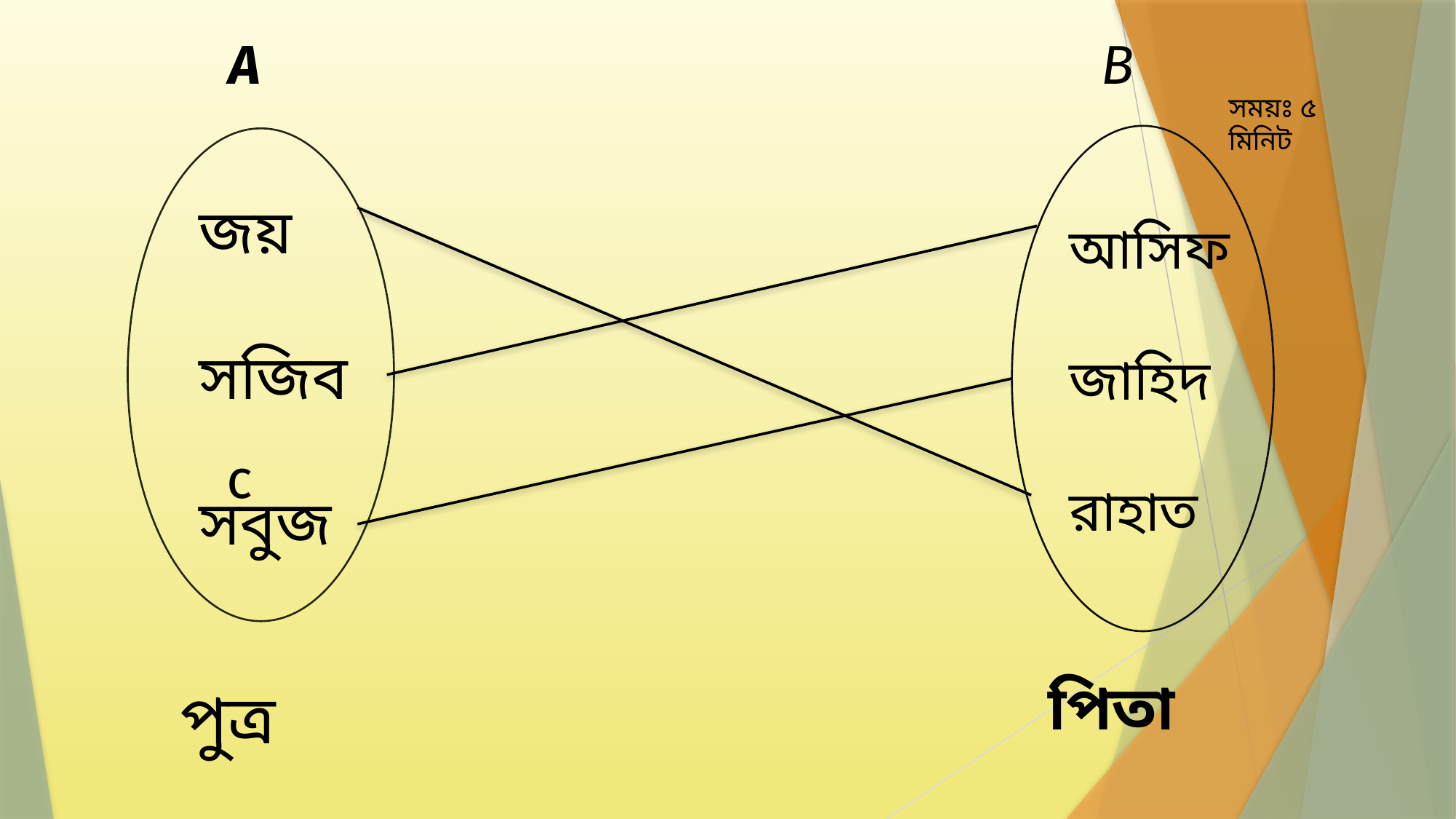

A
B
সময়ঃ ৫ মিনিট

জয়

সজিব

সবুজ
আসিফ

জাহিদ

রাহাত
c
পিতা
পুত্র